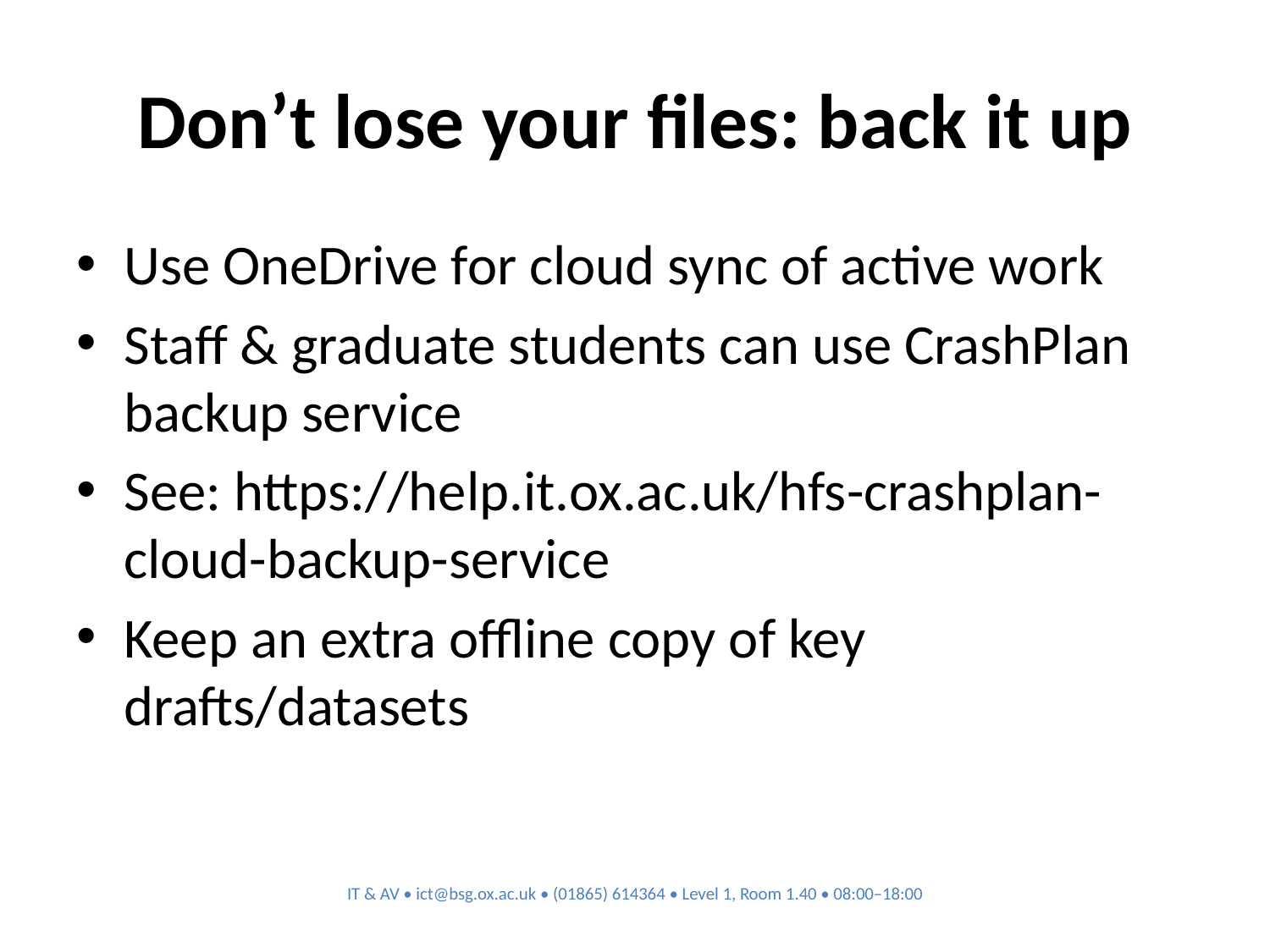

# Don’t lose your files: back it up
Use OneDrive for cloud sync of active work
Staff & graduate students can use CrashPlan backup service
See: https://help.it.ox.ac.uk/hfs-crashplan-cloud-backup-service
Keep an extra offline copy of key drafts/datasets
IT & AV • ict@bsg.ox.ac.uk • (01865) 614364 • Level 1, Room 1.40 • 08:00–18:00